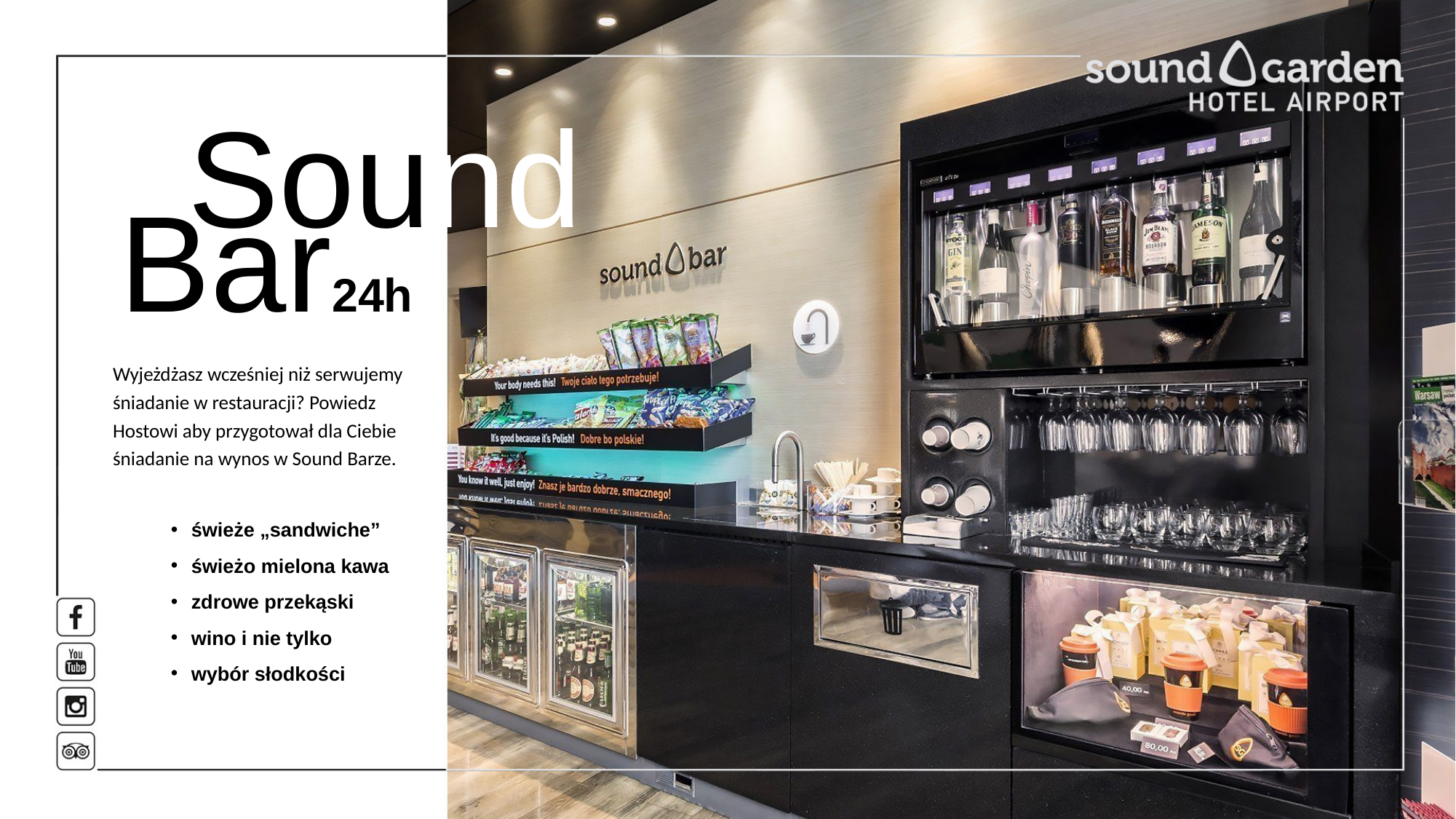

# Sound
Bar24h
Wyjeżdżasz wcześniej niż serwujemy
śniadanie w restauracji? Powiedz
Hostowi aby przygotował dla Ciebie
śniadanie na wynos w Sound Barze.
świeże „sandwiche”
świeżo mielona kawa
zdrowe przekąski
wino i nie tylko
wybór słodkości